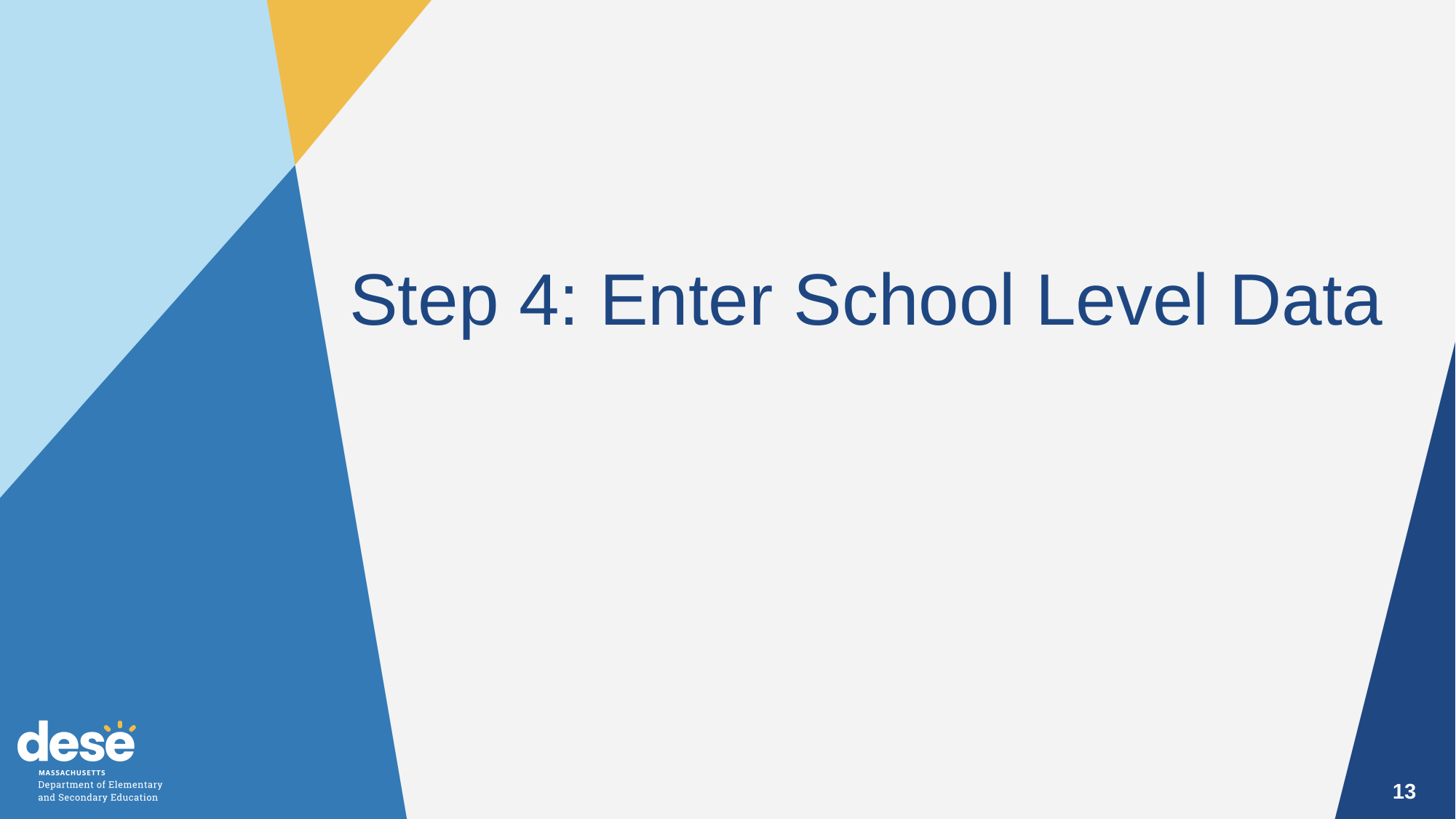

Step 4: Enter School Level Data
13